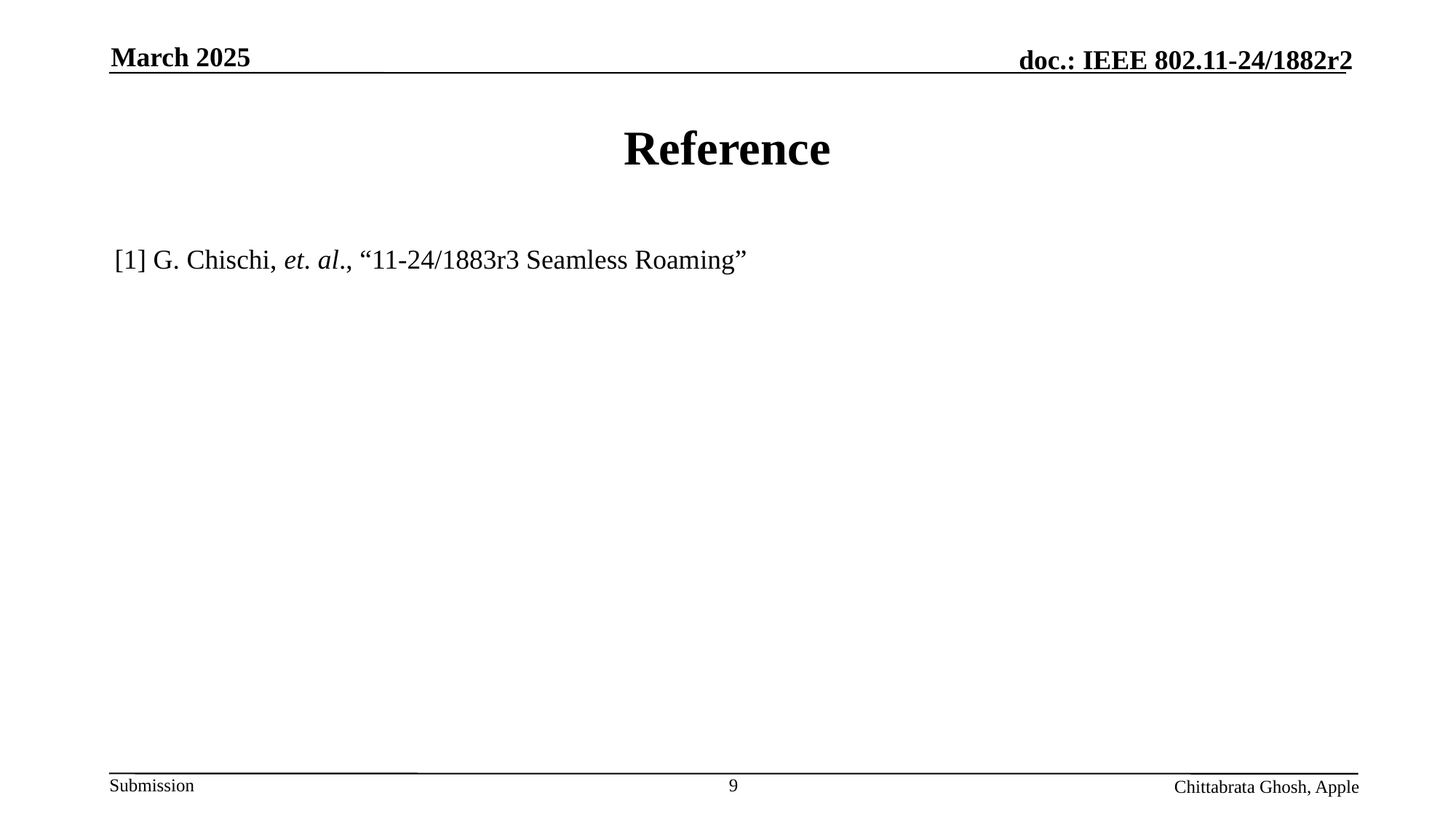

March 2025
# Reference
[1] G. Chischi, et. al., “11-24/1883r3 Seamless Roaming”
9
Chittabrata Ghosh, Apple